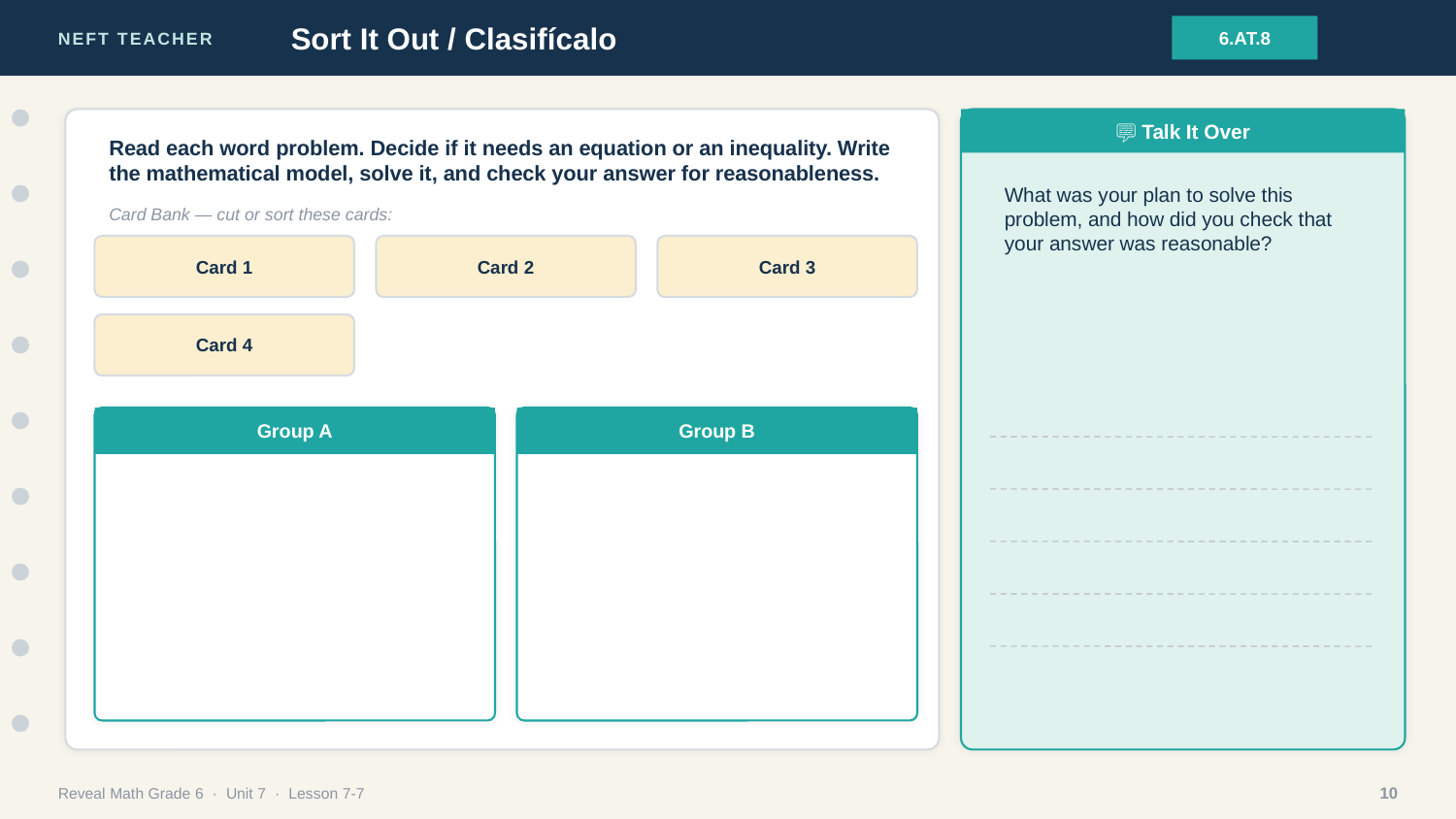

NEFT TEACHER
Sort It Out / Clasifícalo
6.AT.8

💬 Talk It Over
Read each word problem. Decide if it needs an equation or an inequality. Write the mathematical model, solve it, and check your answer for reasonableness.
What was your plan to solve this problem, and how did you check that your answer was reasonable?

Card Bank — cut or sort these cards:
Card 1
Card 2
Card 3

Card 4

Group A

Group B

Reveal Math Grade 6  ·  Unit 7  ·  Lesson 7-7
10